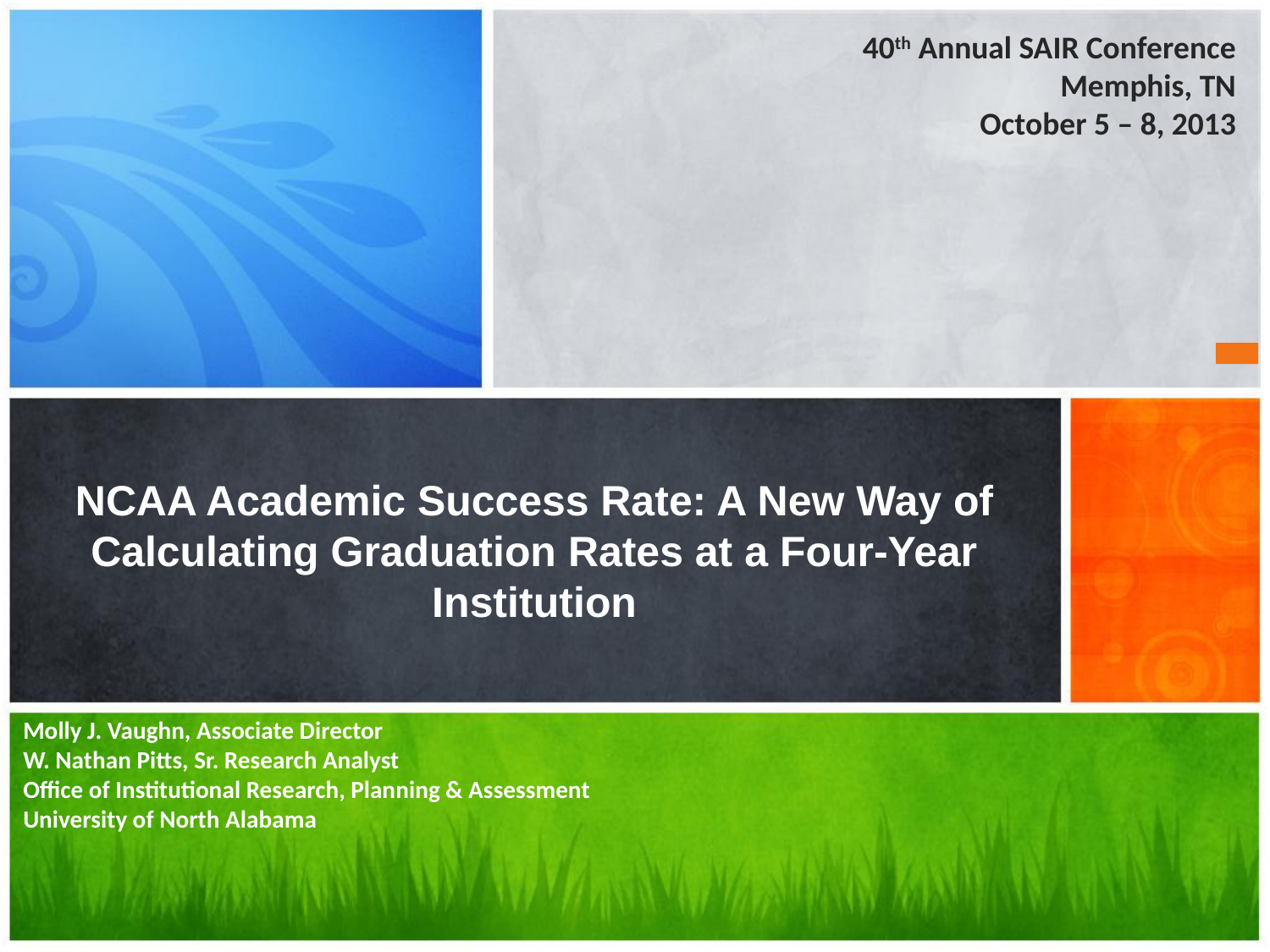

40th Annual SAIR Conference
Memphis, TN
October 5 – 8, 2013
# NCAA Academic Success Rate: A New Way of Calculating Graduation Rates at a Four-Year Institution
Molly J. Vaughn, Associate Director
W. Nathan Pitts, Sr. Research Analyst
Office of Institutional Research, Planning & Assessment
University of North Alabama